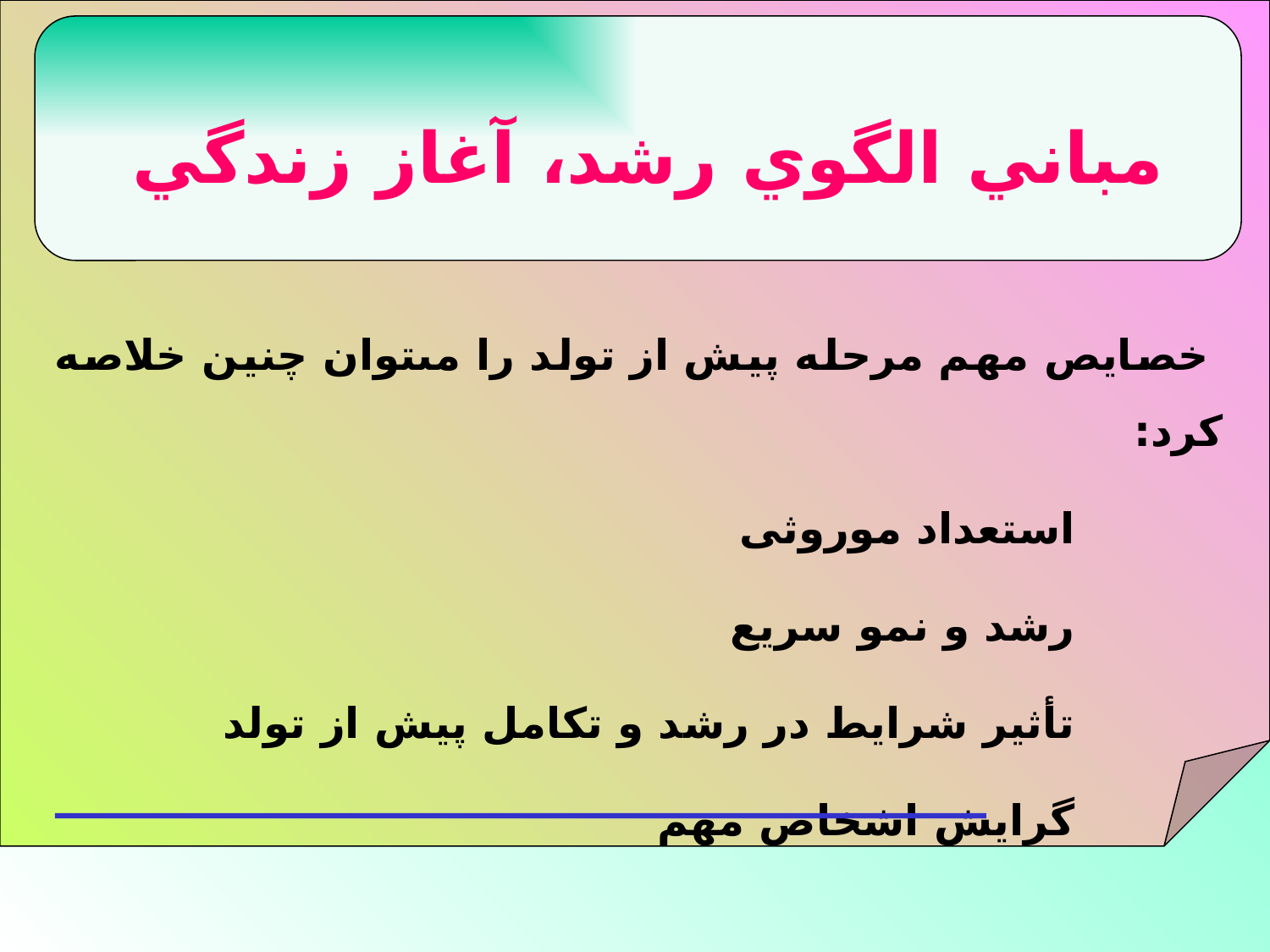

مباني الگوي رشد، آغاز زندگي
 خصايص مهم مرحله پيش از تولد را مى‏توان چنين خلاصه كرد:
          استعداد موروثى
          رشد و نمو سريع
          تأثير شرايط در رشد و تكامل پيش از تولد
          گرايش اشخاص مهم